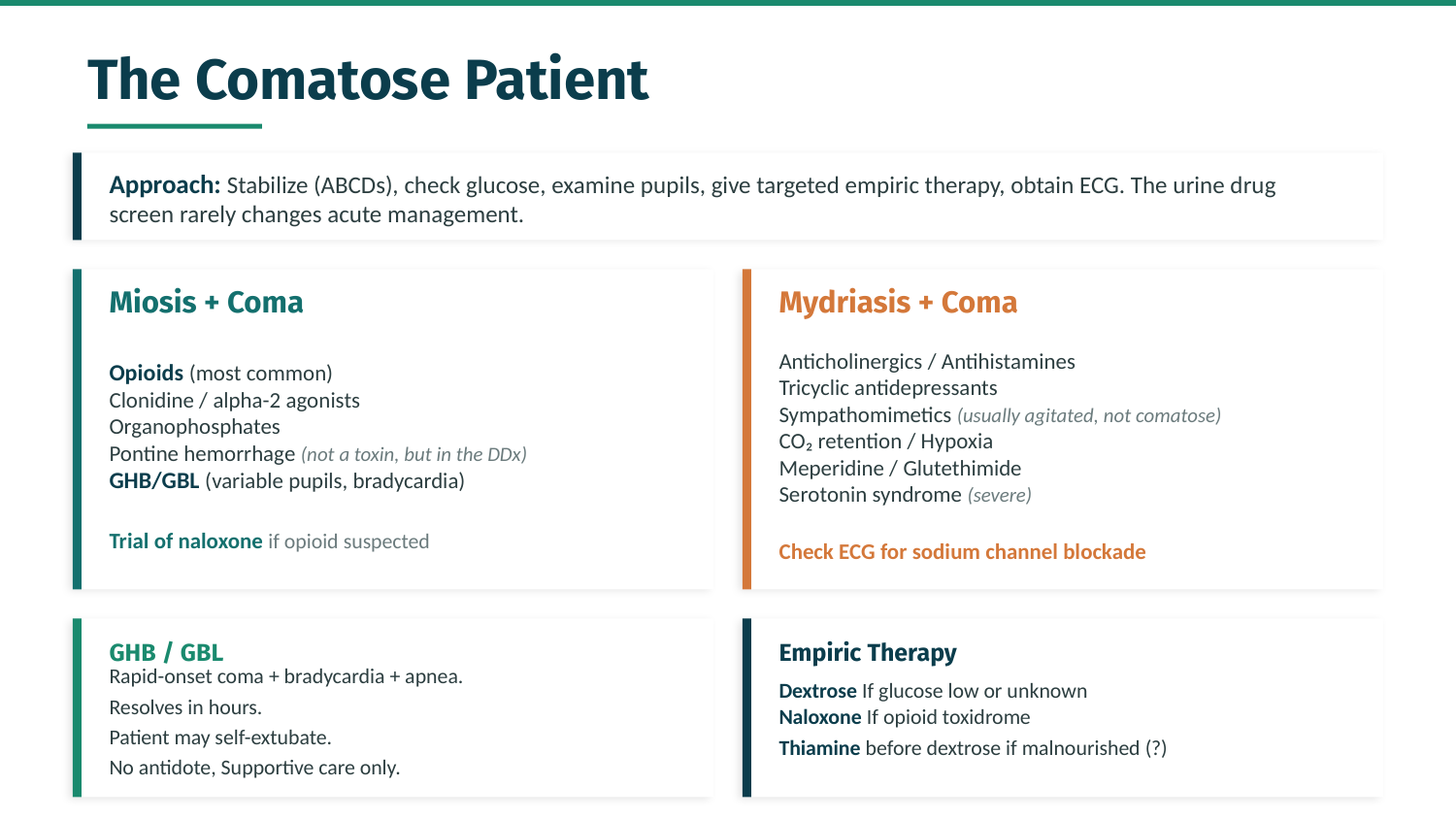

The Comatose Patient

Approach: Stabilize (ABCDs), check glucose, examine pupils, give targeted empiric therapy, obtain ECG. The urine drug screen rarely changes acute management.

Miosis + Coma
Mydriasis + Coma
Opioids (most common)
Clonidine / alpha-2 agonists
Organophosphates
Pontine hemorrhage (not a toxin, but in the DDx)
GHB/GBL (variable pupils, bradycardia)

Trial of naloxone if opioid suspected
Anticholinergics / Antihistamines
Tricyclic antidepressants
Sympathomimetics (usually agitated, not comatose)
CO₂ retention / Hypoxia
Meperidine / Glutethimide
Serotonin syndrome (severe)

Check ECG for sodium channel blockade

GHB / GBL
Empiric Therapy
Rapid-onset coma + bradycardia + apnea.
Resolves in hours.
Patient may self-extubate.
No antidote, Supportive care only.
Dextrose If glucose low or unknown
Naloxone If opioid toxidrome
Thiamine before dextrose if malnourished (?)